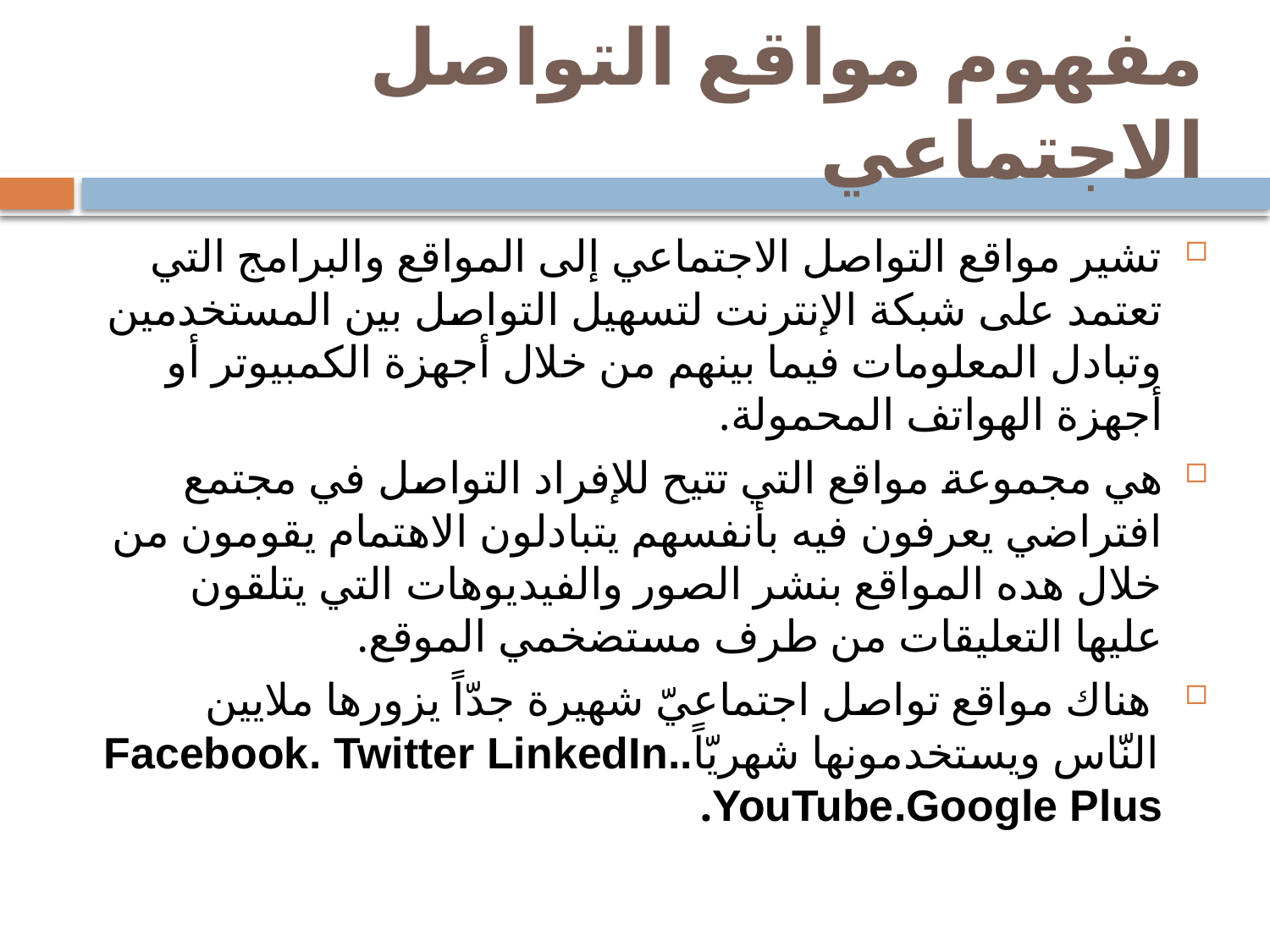

# مفهوم مواقع التواصل الاجتماعي
تشير مواقع التواصل الاجتماعي إلى المواقع والبرامج التي تعتمد على شبكة الإنترنت لتسهيل التواصل بين المستخدمين وتبادل المعلومات فيما بينهم من خلال أجهزة الكمبيوتر أو أجهزة الهواتف المحمولة.
هي مجموعة مواقع التي تتيح للإفراد التواصل في مجتمع افتراضي يعرفون فيه بأنفسهم يتبادلون الاهتمام يقومون من خلال هده المواقع بنشر الصور والفيديوهات التي يتلقون عليها التعليقات من طرف مستضخمي الموقع.
 هناك مواقع تواصل اجتماعيّ شهيرة جدّاً يزورها ملايين النّاس ويستخدمونها شهريّاًFacebook. Twitter LinkedIn.. YouTube.Google Plus.